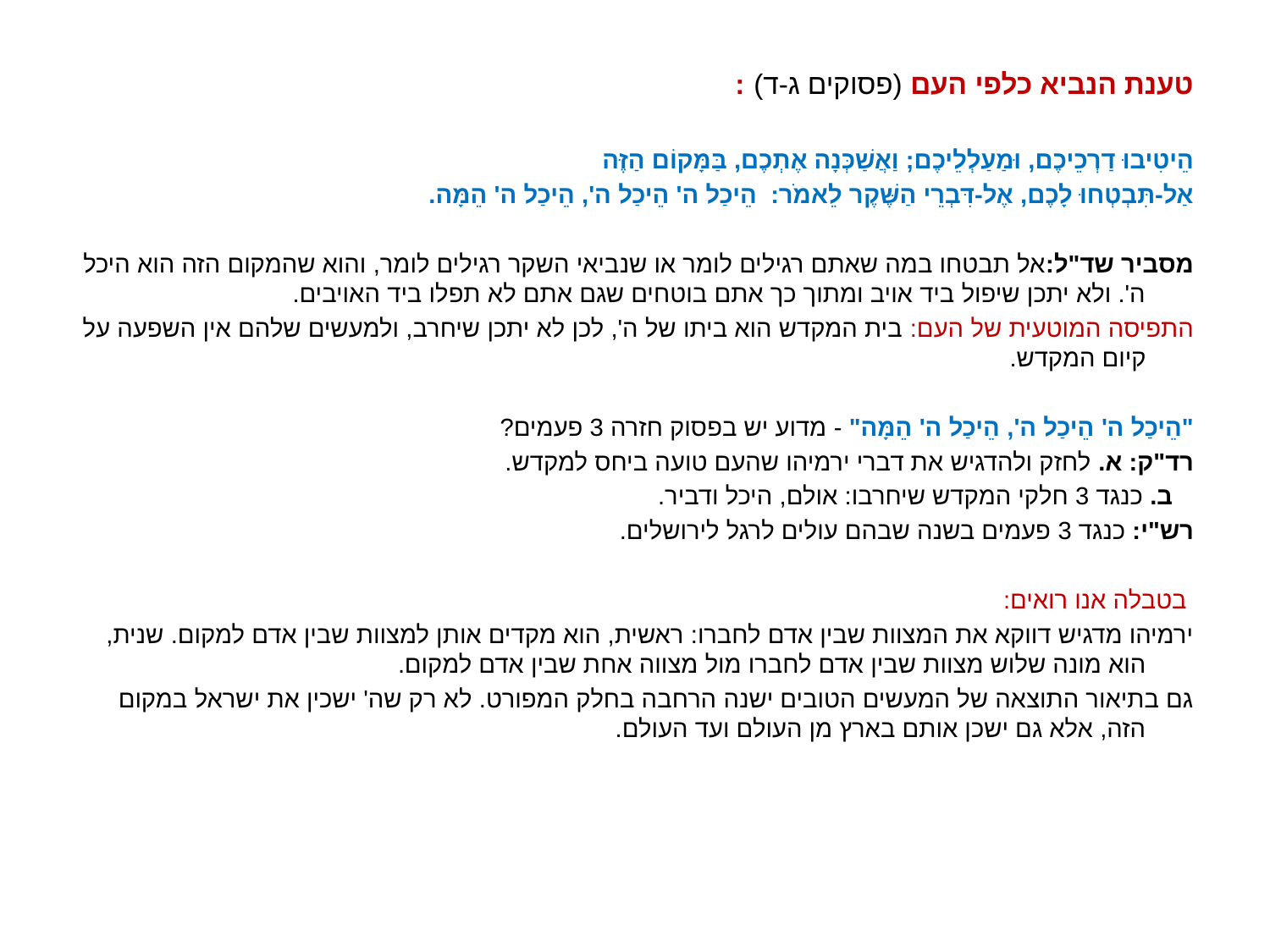

טענת הנביא כלפי העם (פסוקים ג-ד)):

הֵיטִיבוּ דַרְכֵיכֶם, וּמַעַלְלֵיכֶם; וַאֲשַׁכְּנָה אֶתְכֶם, בַּמָּקוֹם הַזֶּה
אַל-תִּבְטְחוּ לָכֶם, אֶל-דִּבְרֵי הַשֶּׁקֶר לֵאמֹר:  הֵיכַל ה' הֵיכַל ה', הֵיכַל ה' הֵמָּה.

מסביר שד"ל:אל תבטחו במה שאתם רגילים לומר או שנביאי השקר רגילים לומר, והוא שהמקום הזה הוא היכל ה'. ולא יתכן שיפול ביד אויב ומתוך כך אתם בוטחים שגם אתם לא תפלו ביד האויבים.
התפיסה המוטעית של העם: בית המקדש הוא ביתו של ה', לכן לא יתכן שיחרב, ולמעשים שלהם אין השפעה על קיום המקדש.

"הֵיכַל ה' הֵיכַל ה', הֵיכַל ה' הֵמָּה" - מדוע יש בפסוק חזרה 3 פעמים?
רד"ק: א. לחזק ולהדגיש את דברי ירמיהו שהעם טועה ביחס למקדש.
	   ב. כנגד 3 חלקי המקדש שיחרבו: אולם, היכל ודביר.
רש"י: כנגד 3 פעמים בשנה שבהם עולים לרגל לירושלים.

 	בטבלה אנו רואים:
	ירמיהו מדגיש דווקא את המצוות שבין אדם לחברו: ראשית, הוא מקדים אותן למצוות שבין אדם למקום. שנית, הוא מונה שלוש מצוות שבין אדם לחברו מול מצווה אחת שבין אדם למקום.
	גם בתיאור התוצאה של המעשים הטובים ישנה הרחבה בחלק המפורט. לא רק שה' ישכין את ישראל במקום הזה, אלא גם ישכן אותם בארץ מן העולם ועד העולם.